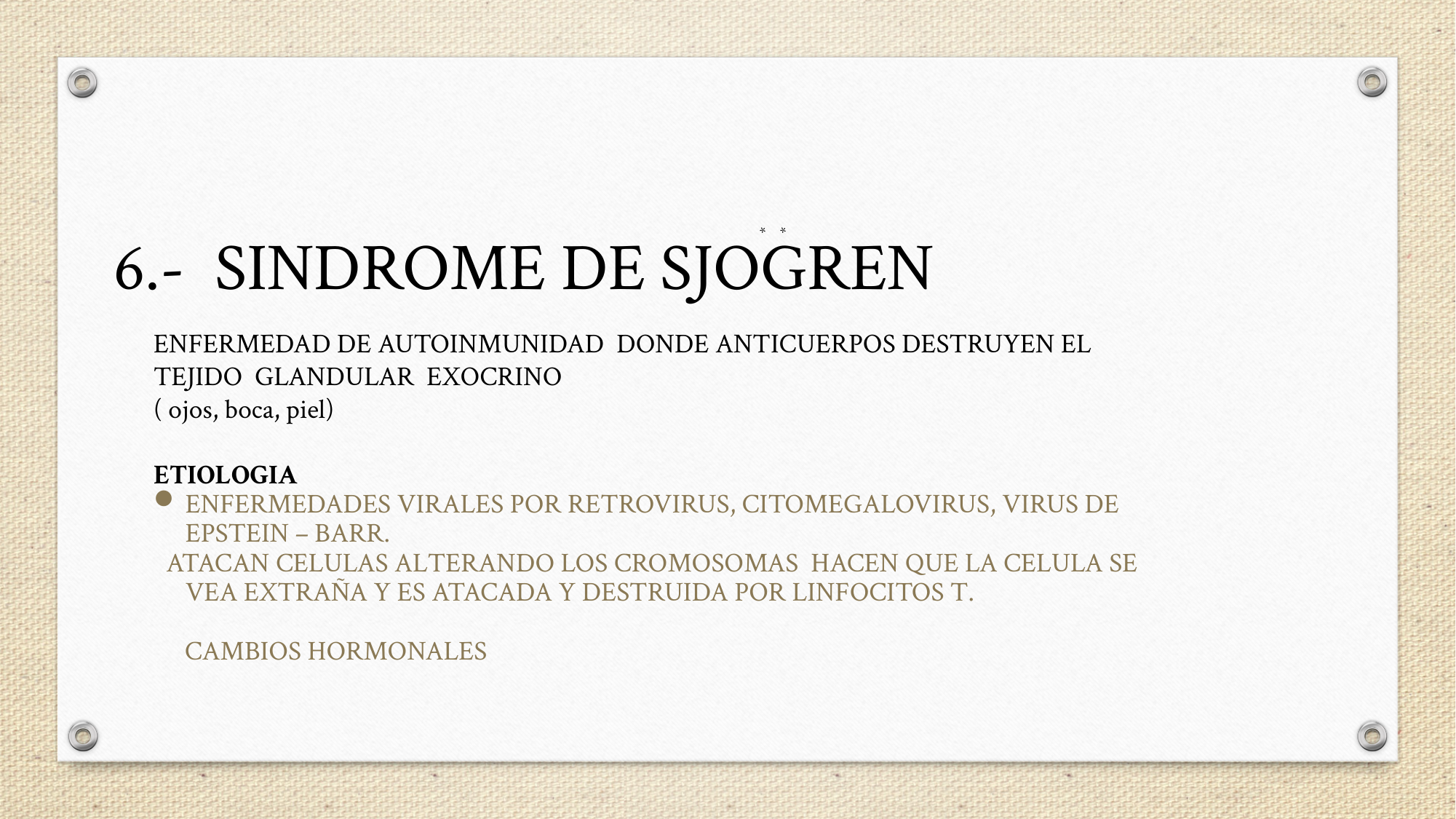

6.-  SINDROME DE SJOGREN
*    *
ENFERMEDAD DE AUTOINMUNIDAD  DONDE ANTICUERPOS DESTRUYEN EL TEJIDO  GLANDULAR  EXOCRINO
( ojos, boca, piel)

ETIOLOGIA
ENFERMEDADES VIRALES POR RETROVIRUS, CITOMEGALOVIRUS, VIRUS DE EPSTEIN – BARR.
  ATACAN CELULAS ALTERANDO LOS CROMOSOMAS  HACEN QUE LA CELULA SE VEA EXTRAÑA Y ES ATACADA Y DESTRUIDA POR LINFOCITOS T.

     CAMBIOS HORMONALES